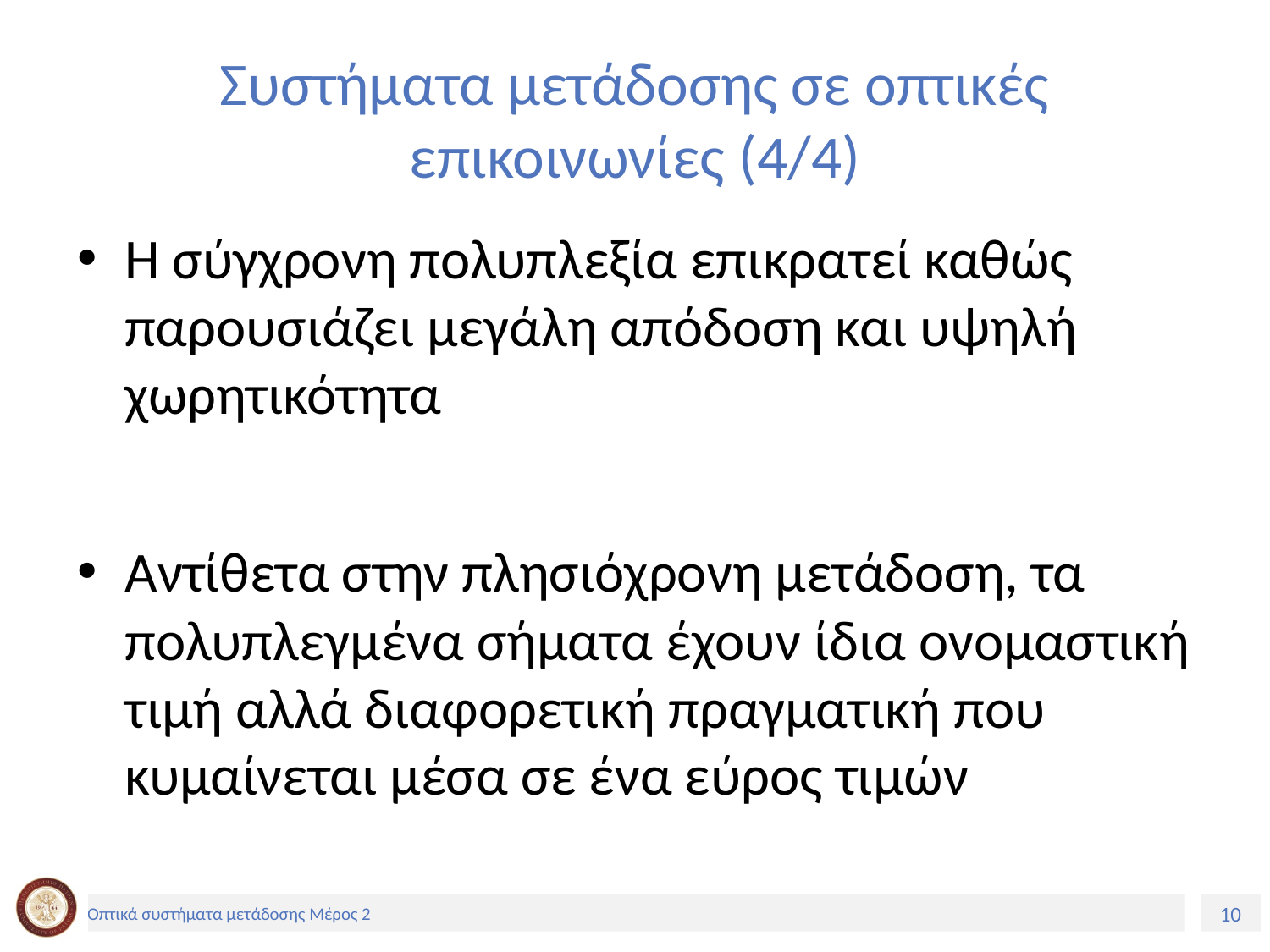

# Συστήματα μετάδοσης σε οπτικές επικοινωνίες (4/4)
Η σύγχρονη πολυπλεξία επικρατεί καθώς παρουσιάζει μεγάλη απόδοση και υψηλή χωρητικότητα

Αντίθετα στην πλησιόχρονη μετάδοση, τα πολυπλεγµένα σήματα έχουν ίδια ονομαστική τιμή αλλά διαφορετική πραγματική που κυμαίνεται μέσα σε ένα εύρος τιμών